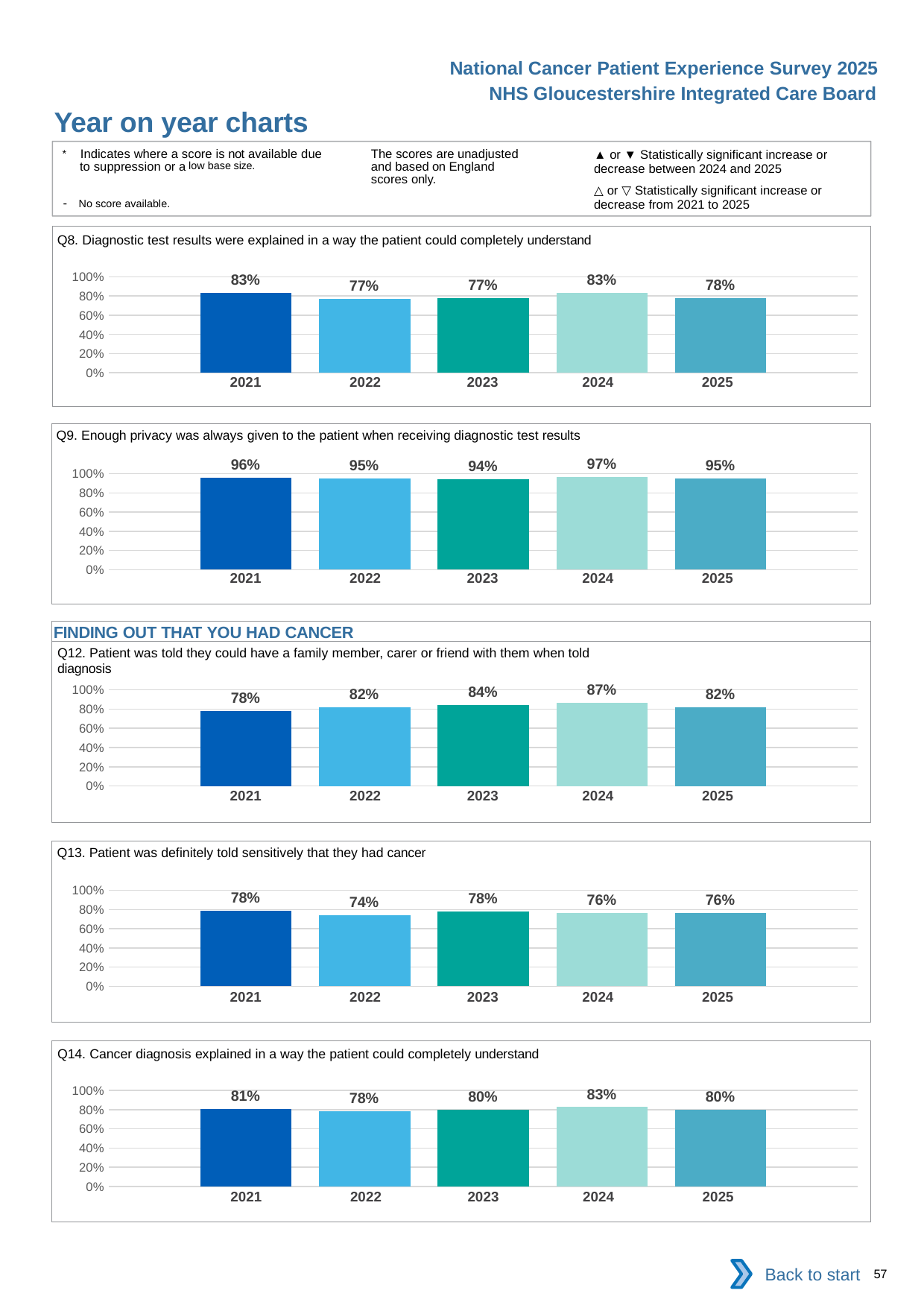

National Cancer Patient Experience Survey 2025
NHS Gloucestershire Integrated Care Board
Year on year charts (2)

The scores are unadjusted and based on England scores only.
*  Indicates where a score is not available due to suppression or a low base size.
- No score available.
▲ or ▼ Statistically significant increase or decrease between 2024 and 2025
△ or ▽ Statistically significant increase or decrease from 2021 to 2025
Q8. Diagnostic test results were explained in a way the patient could completely understand

### Chart

| Category | 2021 | 2022 | 2023 | 2024 | 2025 |
|---|---|---|---|---|---|
| Category 1 | 0.8287671 | 0.7690355 | 0.7749078 | 0.8283828 | 0.7803121 |
| 2021 | 2022 | 2023 | 2024 | 2025 |
| --- | --- | --- | --- | --- |
|  |  |  |  |  |
Q9. Enough privacy was always given to the patient when receiving diagnostic test results

### Chart

| Category | 2021 | 2022 | 2023 | 2024 | 2025 |
|---|---|---|---|---|---|
| Category 1 | 0.956422 | 0.9518988 | 0.9411765 | 0.9668874 | 0.9463007 |
| 2021 | 2022 | 2023 | 2024 | 2025 |
| --- | --- | --- | --- | --- |
|  |  |  |  |  |
FINDING OUT THAT YOU HAD CANCER
Q12. Patient was told they could have a family member, carer or friend with them when told diagnosis

### Chart

| Category | 2021 | 2022 | 2023 | 2024 | 2025 |
|---|---|---|---|---|---|
| Category 1 | 0.7819383 | 0.821256 | 0.8440678 | 0.8666667 | 0.8180884 |
| 2021 | 2022 | 2023 | 2024 | 2025 |
| --- | --- | --- | --- | --- |
|  |  |  |  |  |
Q13. Patient was definitely told sensitively that they had cancer

### Chart

| Category | 2021 | 2022 | 2023 | 2024 | 2025 |
|---|---|---|---|---|---|
| Category 1 | 0.7846791 | 0.7432432 | 0.7781351 | 0.7624633 | 0.7622714 |
| 2021 | 2022 | 2023 | 2024 | 2025 |
| --- | --- | --- | --- | --- |
|  |  |  |  |  |
Q14. Cancer diagnosis explained in a way the patient could completely understand

### Chart

| Category | 2021 | 2022 | 2023 | 2024 | 2025 |
|---|---|---|---|---|---|
| Category 1 | 0.8061855 | 0.7813212 | 0.7993631 | 0.8269795 | 0.797699 |
| 2021 | 2022 | 2023 | 2024 | 2025 |
| --- | --- | --- | --- | --- |
|  |  |  |  |  |
Back to start

57